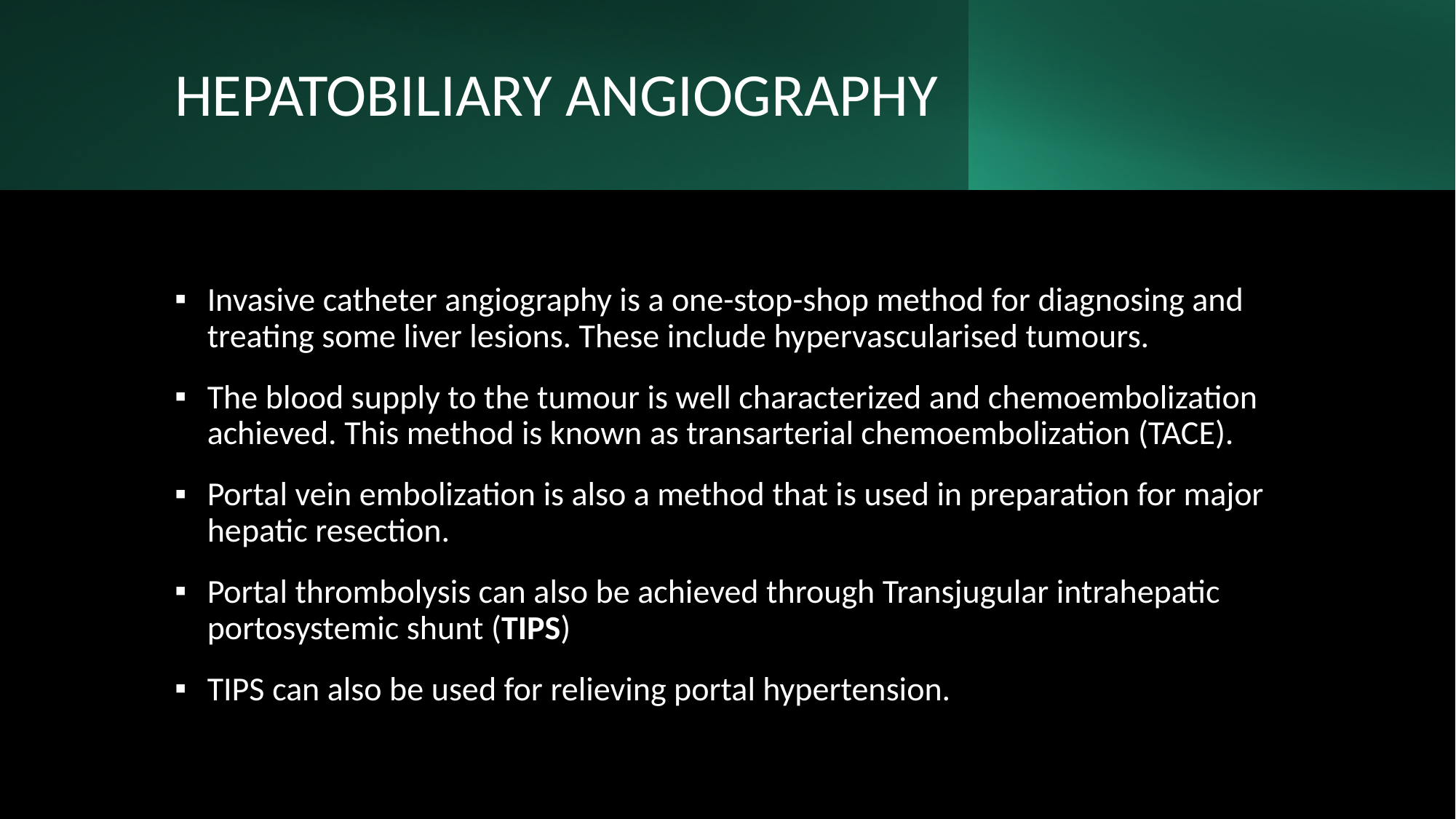

# HEPATOBILIARY ANGIOGRAPHY
Invasive catheter angiography is a one-stop-shop method for diagnosing and treating some liver lesions. These include hypervascularised tumours.
The blood supply to the tumour is well characterized and chemoembolization achieved. This method is known as transarterial chemoembolization (TACE).
Portal vein embolization is also a method that is used in preparation for major hepatic resection.
Portal thrombolysis can also be achieved through Transjugular intrahepatic portosystemic shunt (TIPS)
TIPS can also be used for relieving portal hypertension.